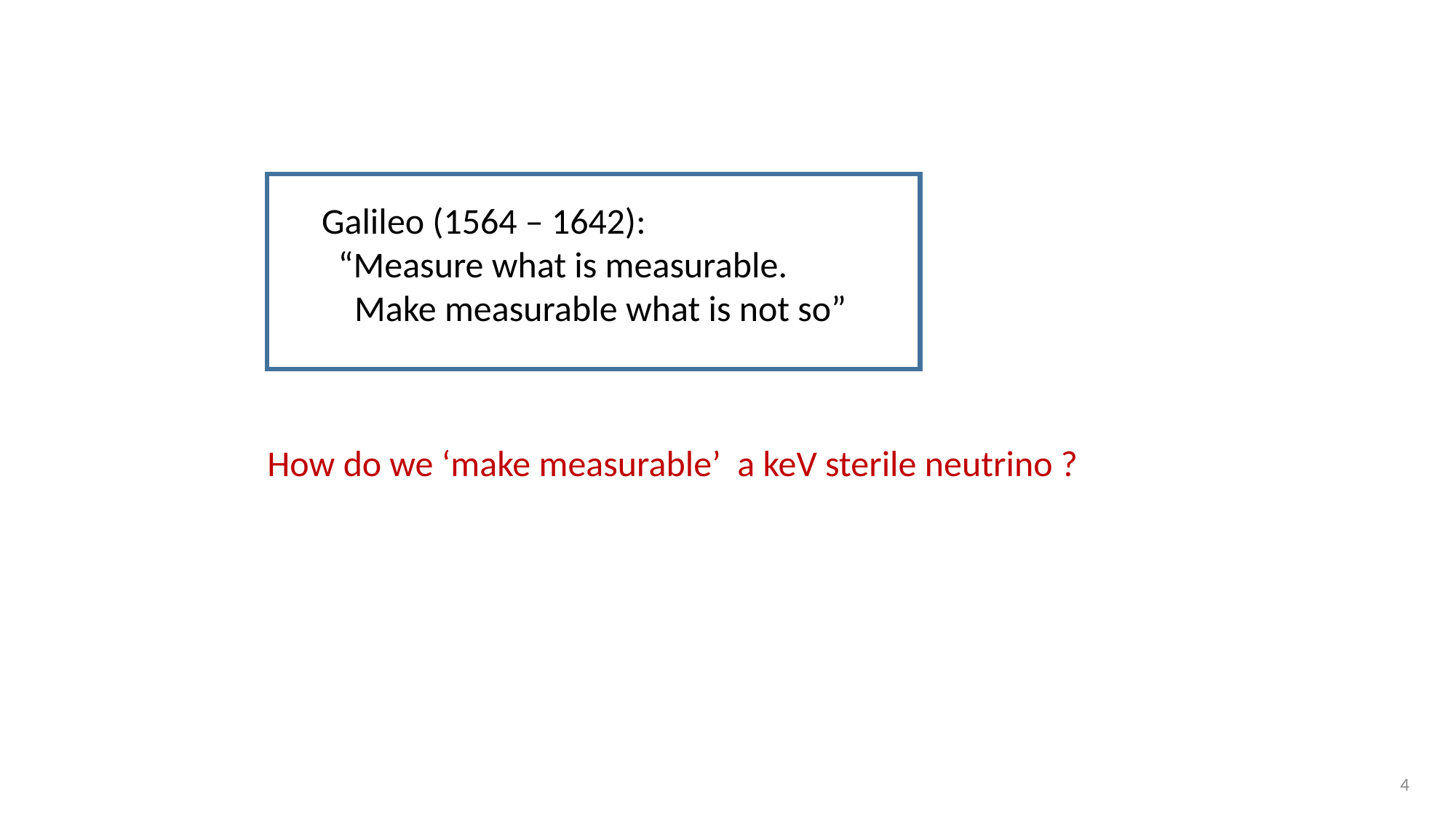

Galileo (1564 – 1642):
  “Measure what is measurable.
    Make measurable what is not so”
How do we ‘make measurable’  a keV sterile neutrino ?
4